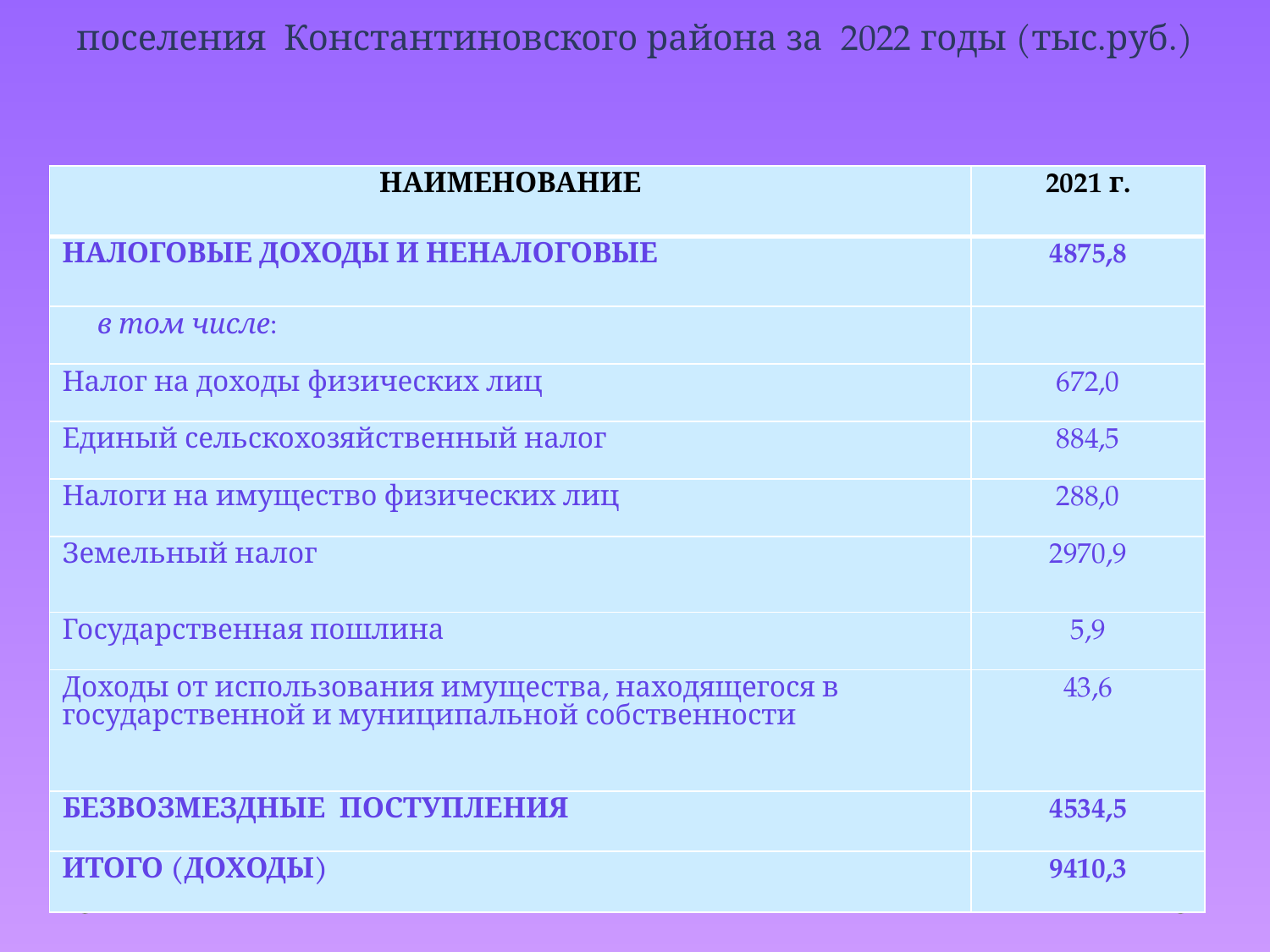

# Объем поступлений доходов бюджета Богоявленского сельского поселения  Константиновского района за  2022 годы (тыс.руб.)
| НАИМЕНОВАНИЕ | 2021 г. |
| --- | --- |
| НАЛОГОВЫЕ ДОХОДЫ И НЕНАЛОГОВЫЕ | 4875,8 |
| в том числе: |  |
| Налог на доходы физических лиц | 672,0 |
| Единый сельскохозяйственный налог | 884,5 |
| Налоги на имущество физических лиц | 288,0 |
| Земельный налог | 2970,9 |
| Государственная пошлина | 5,9 |
| Доходы от использования имущества, находящегося в государственной и муниципальной собственности | 43,6 |
| БЕЗВОЗМЕЗДНЫЕ ПОСТУПЛЕНИЯ | 4534,5 |
| ИТОГО (ДОХОДЫ) | 9410,3 |